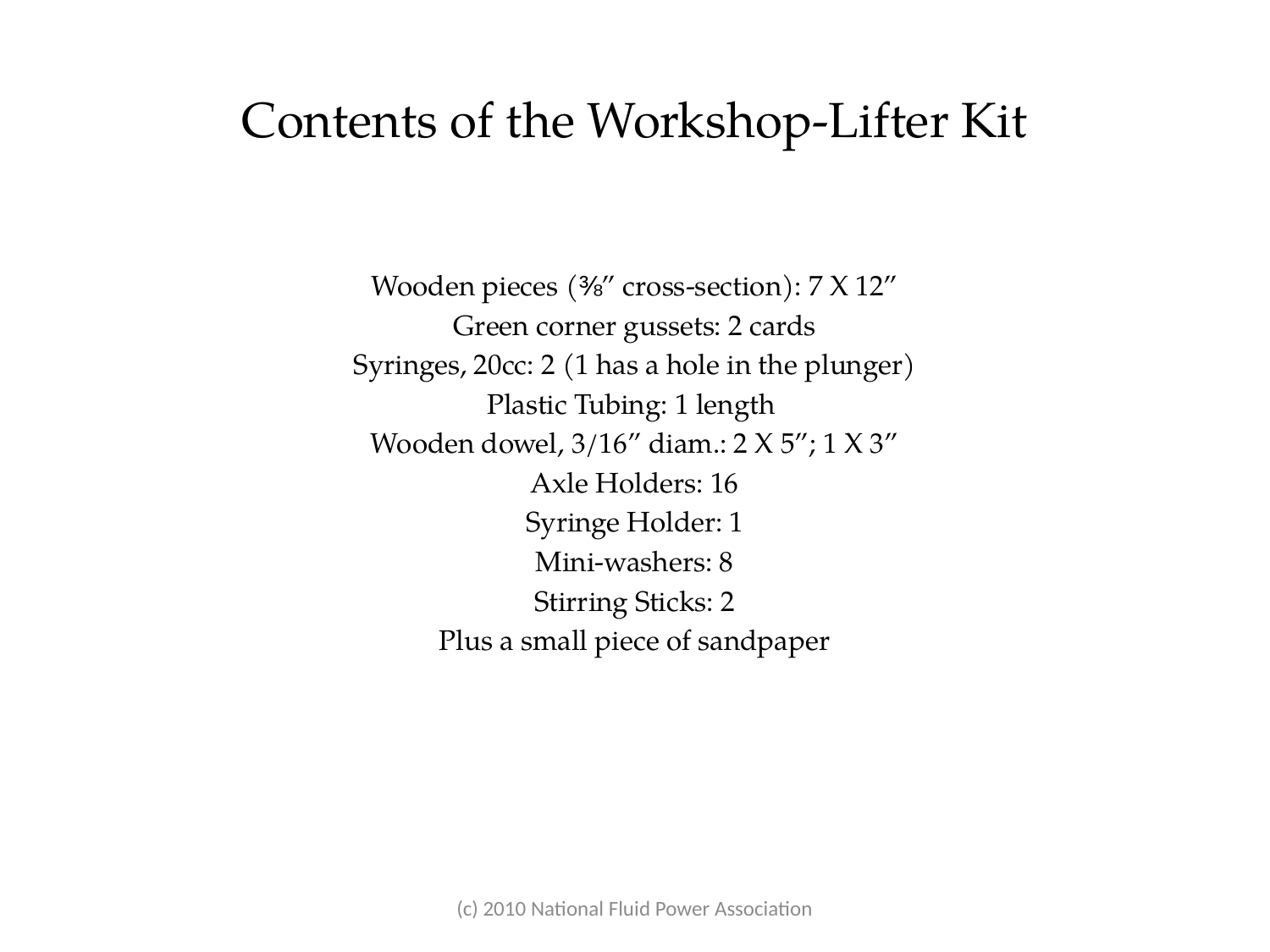

# Contents of the Workshop-Lifter Kit

Wooden pieces (⅜” cross-section): 7 X 12”
Green corner gussets: 2 cards
Syringes, 20cc: 2 (1 has a hole in the plunger)
Plastic Tubing: 1 length
Wooden dowel, 3/16” diam.: 2 X 5”; 1 X 3”
Axle Holders: 16
Syringe Holder: 1
Mini-washers: 8
Stirring Sticks: 2
Plus a small piece of sandpaper

(c) 2010 National Fluid Power Association